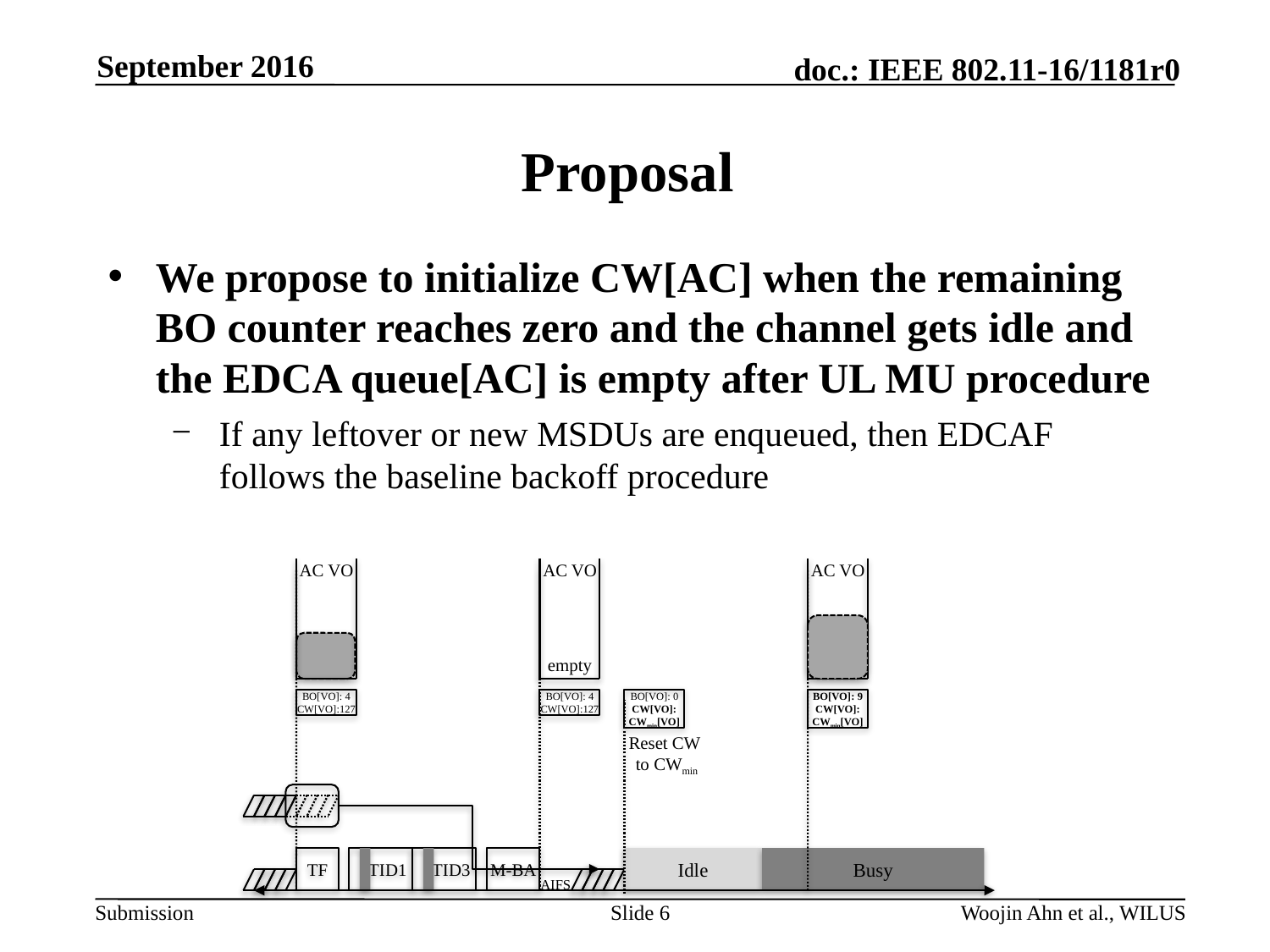

September 2016
# Proposal
We propose to initialize CW[AC] when the remaining BO counter reaches zero and the channel gets idle and the EDCA queue[AC] is empty after UL MU procedure
If any leftover or new MSDUs are enqueued, then EDCAF follows the baseline backoff procedure

AC VO
AC VO
AC VO

empty
empty

BO[VO]: 4
CW[VO]:127
BO[VO]: 4
CW[VO]:127
BO[VO]: 0
CW[VO]:
CWmin[VO]
BO[VO]: 9
CW[VO]:
CWmin[VO]
Reset CW
to CWmin

Idle
TF
   TID1

   TID3

M-BA
Busy
AIFS
Slide 6
Woojin Ahn et al., WILUS